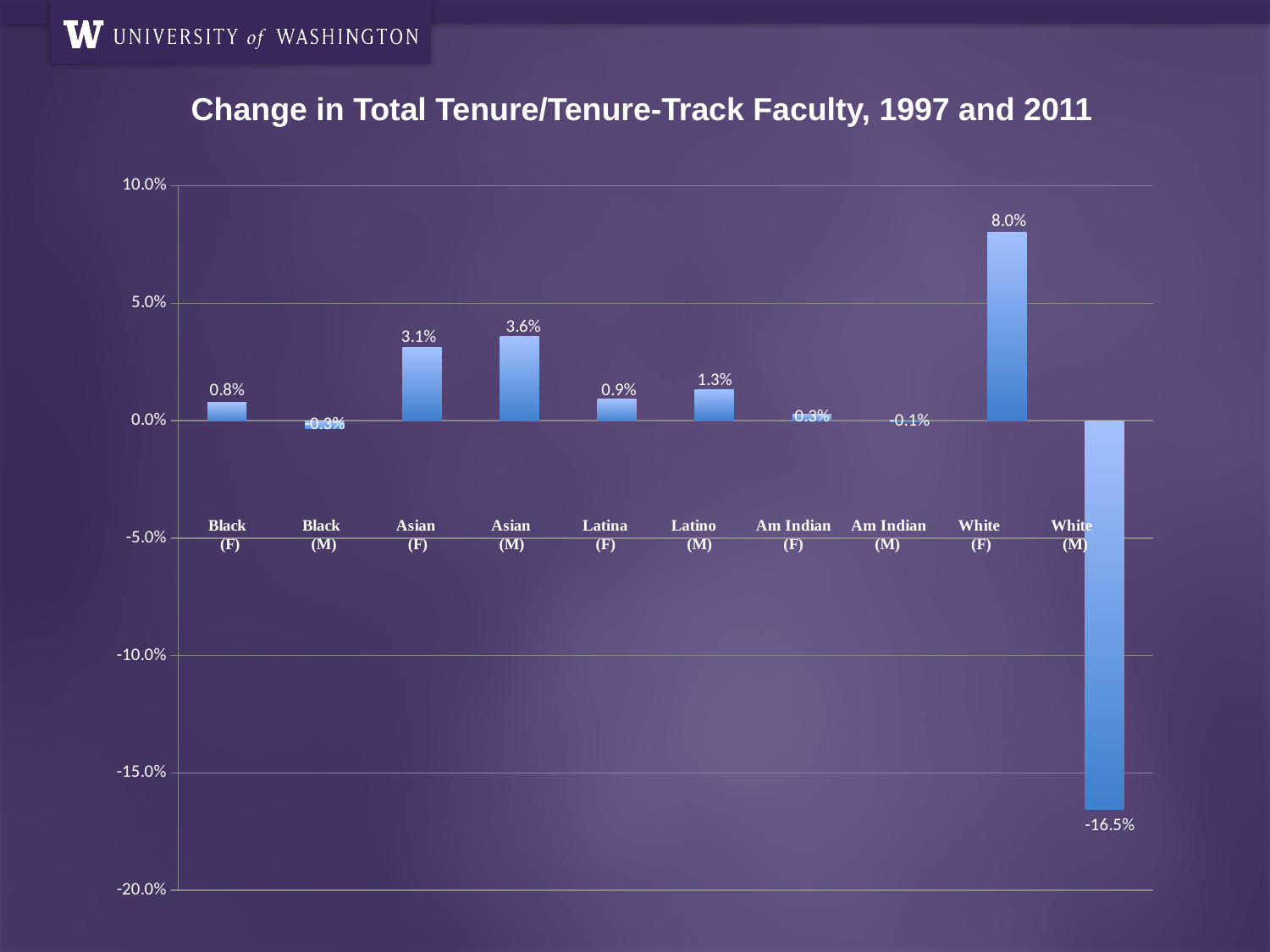

# Change in Total Tenure/Tenure-Track Faculty, 1997 and 2011

### Chart

| Category |  |
|---|---|
| Black (F) | 0.00778724561769748 |
| Black (M) | -0.003314798297054 |
| Asian (F) | 0.0310161375008698 |
| Asian (M) | 0.0357289709575592 |
| Hispanic (F) | 0.00903978390551559 |
| Hispanic (M) | 0.0130251330031187 |
| Am Indian (F) | 0.00289728553444797 |
| Am Indian (M) | -0.000651572947703363 |
| White (F) | 0.0803648808507138 |
| White (M) | -0.165398313501477 |